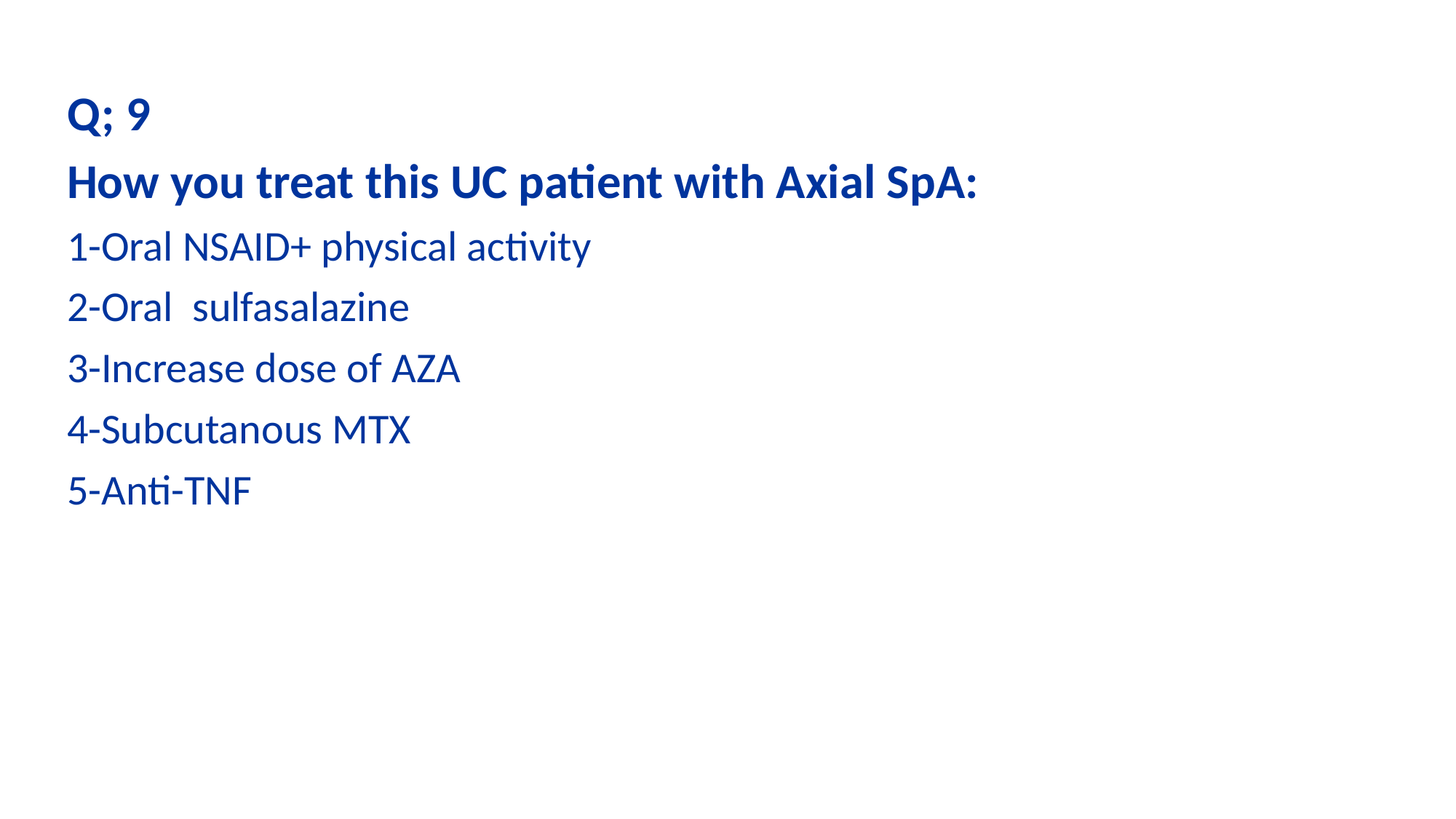

Q; 9
How you treat this UC patient with Axial SpA:
1-Oral NSAID+ physical activity
2-Oral  sulfasalazine
3-Increase dose of AZA
4-Subcutanous MTX
5-Anti-TNF